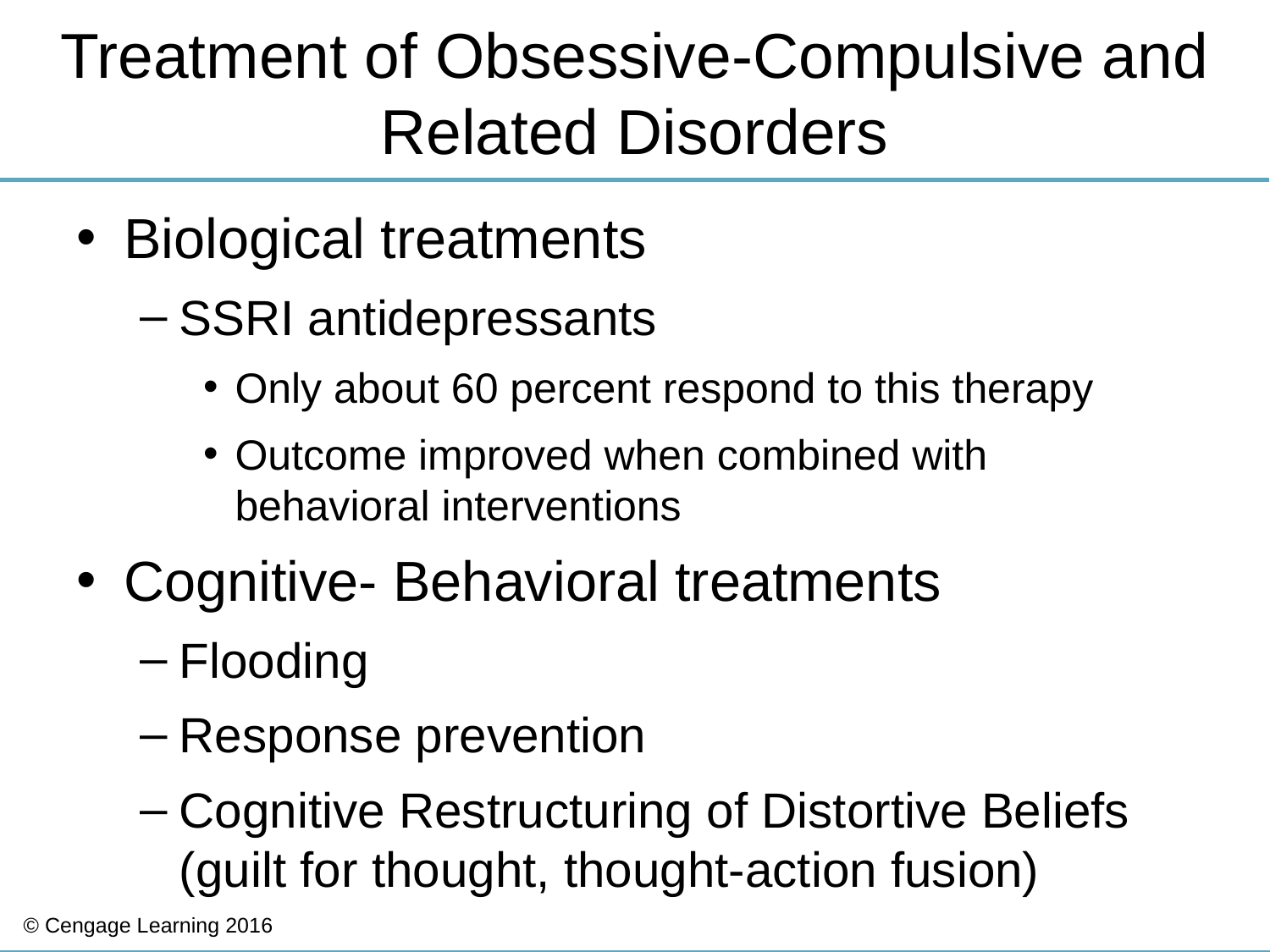

# Treatment of Obsessive-Compulsive and Related Disorders
Biological treatments
SSRI antidepressants
Only about 60 percent respond to this therapy
Outcome improved when combined with behavioral interventions
Cognitive- Behavioral treatments
Flooding
Response prevention
Cognitive Restructuring of Distortive Beliefs (guilt for thought, thought-action fusion)